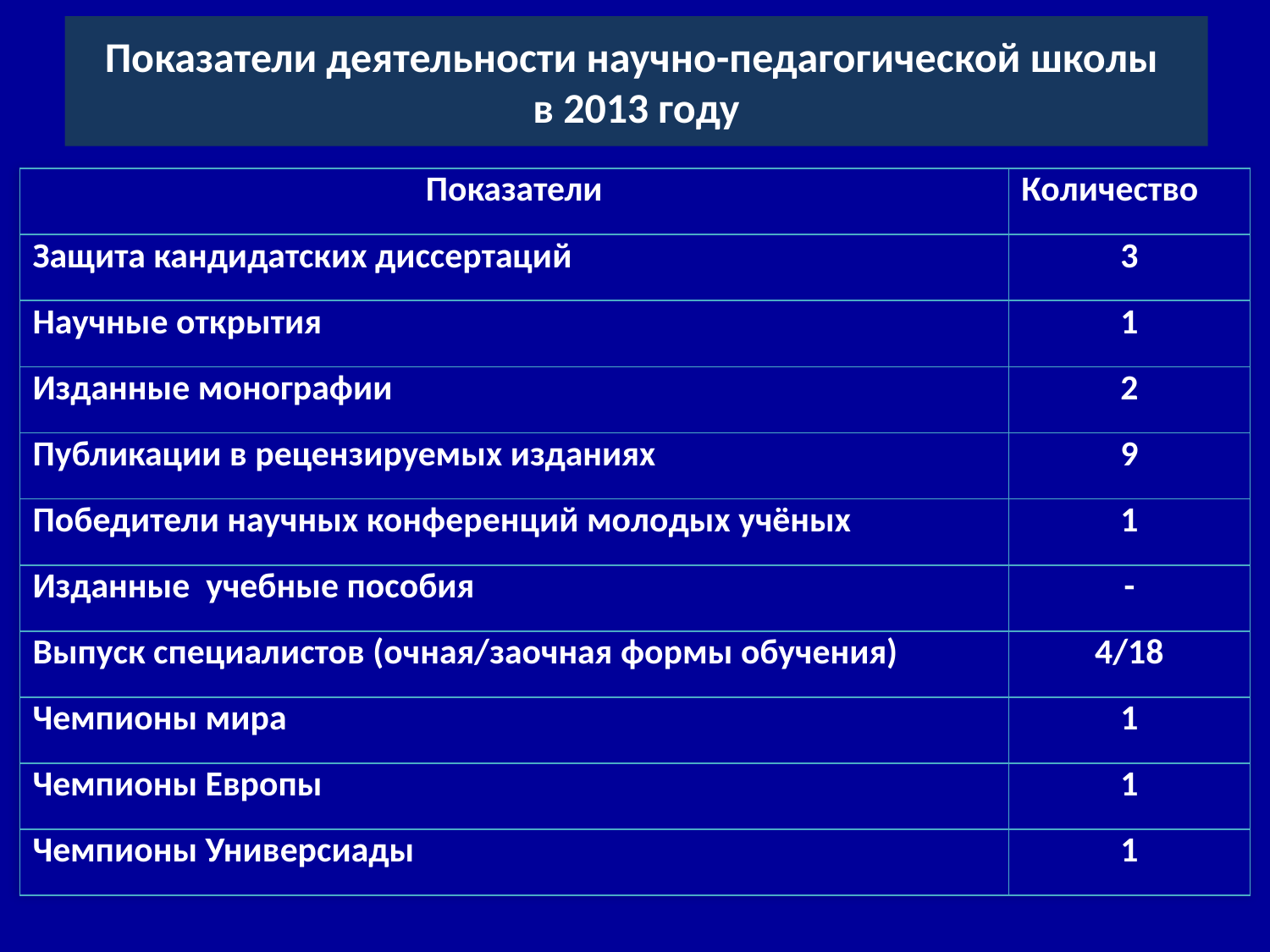

# Показатели деятельности научно-педагогической школы в 2013 году
| Показатели | Количество |
| --- | --- |
| Защита кандидатских диссертаций | 3 |
| Научные открытия | 1 |
| Изданные монографии | 2 |
| Публикации в рецензируемых изданиях | 9 |
| Победители научных конференций молодых учёных | 1 |
| Изданные учебные пособия | - |
| Выпуск специалистов (очная/заочная формы обучения) | 4/18 |
| Чемпионы мира | 1 |
| Чемпионы Европы | 1 |
| Чемпионы Универсиады | 1 |